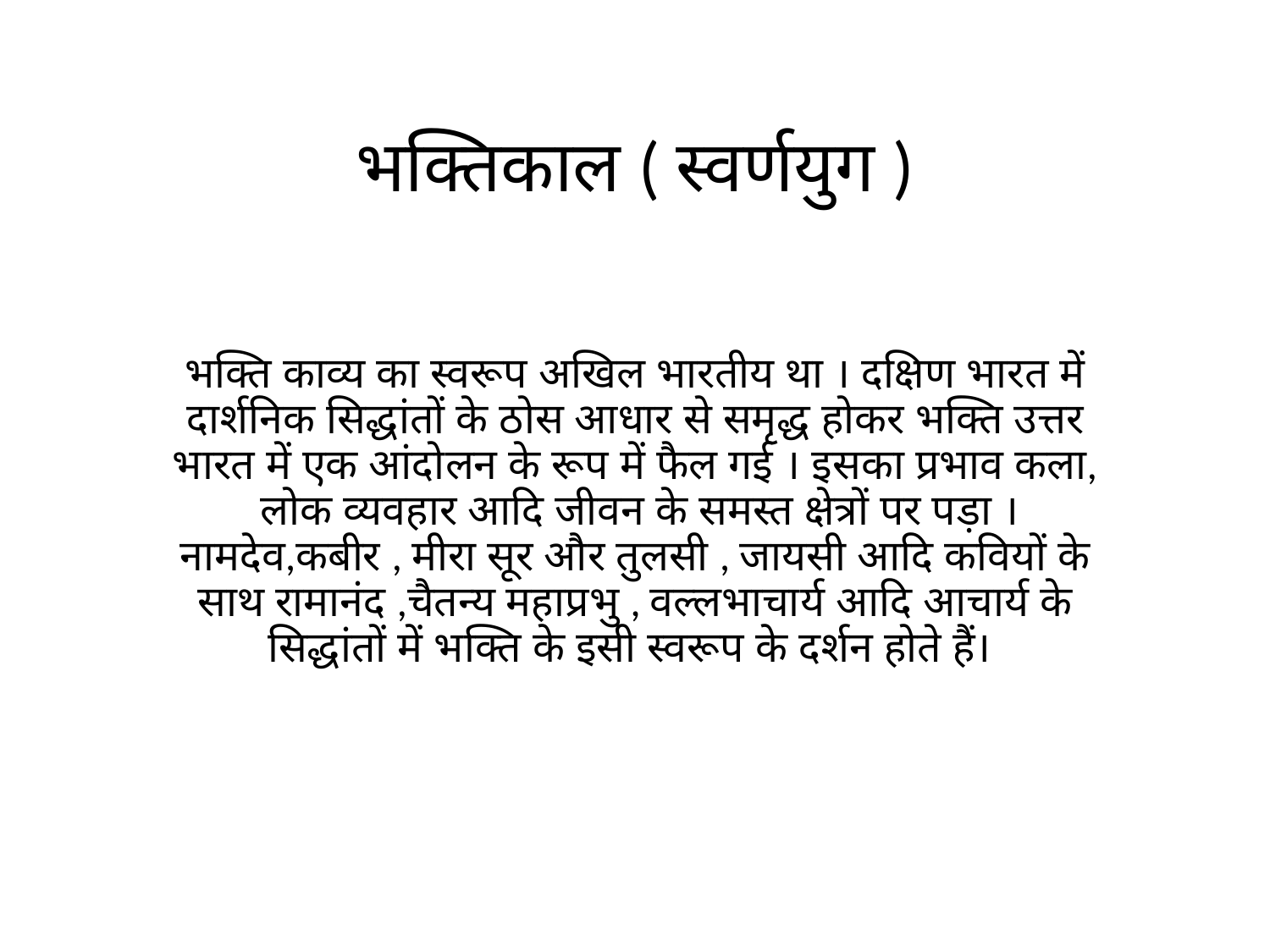

भक्तिकाल ( स्वर्णयुग )

भक्ति काव्य का स्वरूप अखिल भारतीय था । दक्षिण भारत में दार्शनिक सिद्धांतों के ठोस आधार से समृद्ध होकर भक्ति उत्तर भारत में एक आंदोलन के रूप में फैल गई । इसका प्रभाव कला,  लोक व्यवहार आदि जीवन के समस्त क्षेत्रों पर पड़ा । नामदेव,कबीर , मीरा सूर और तुलसी , जायसी आदि कवियों के साथ रामानंद ,चैतन्य महाप्रभु , वल्लभाचार्य आदि आचार्य के सिद्धांतों में भक्ति के इसी स्वरूप के दर्शन होते हैं।